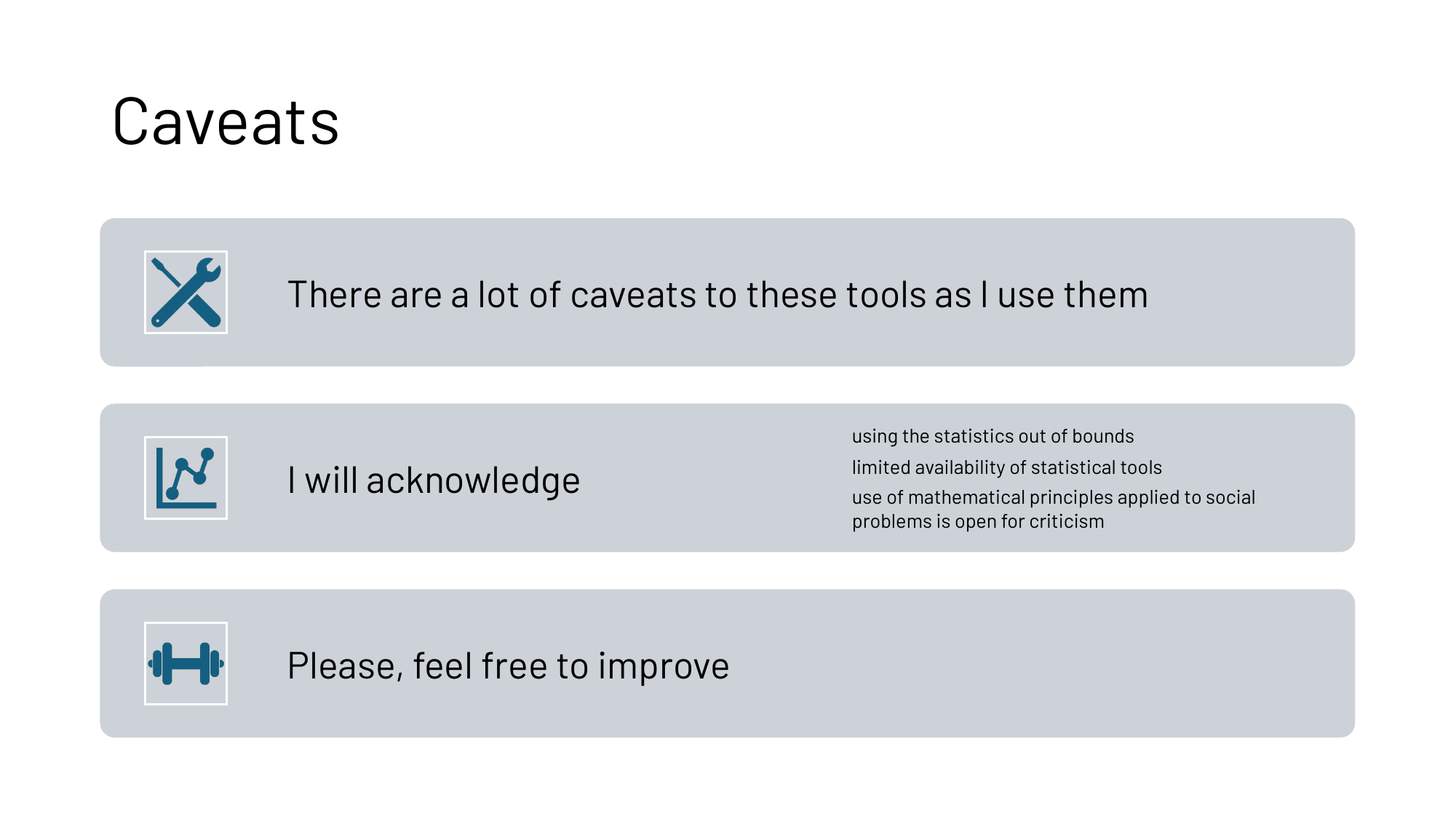

# Caveats
There are a lot of caveats to these tools as I use them
I will acknowledge
using the statistics out of bounds
limited availability of statistical tools
use of mathematical principles applied to social problems is open for criticism
Please, feel free to improve